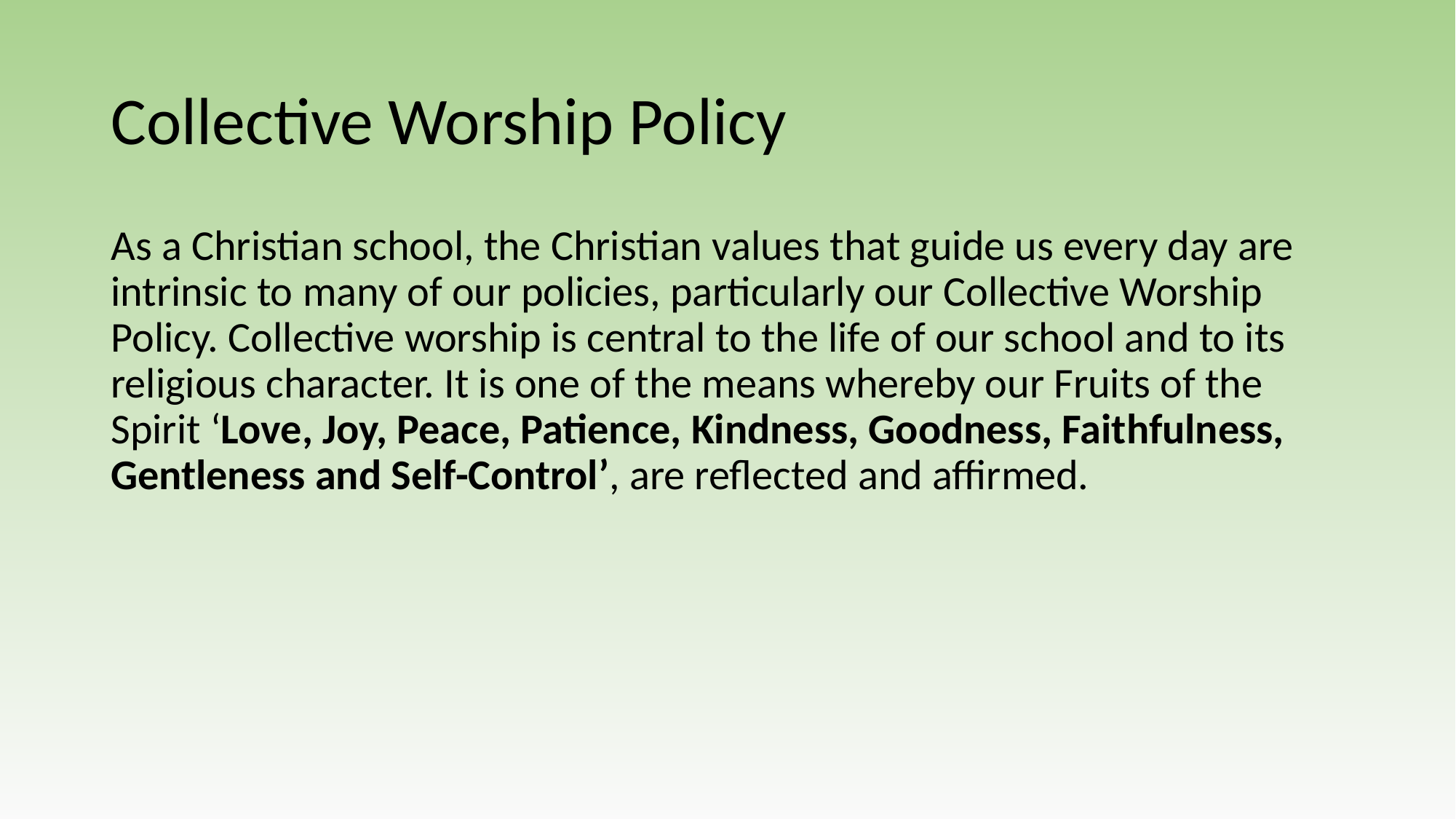

# Collective Worship Policy
As a Christian school, the Christian values that guide us every day are intrinsic to many of our policies, particularly our Collective Worship Policy. Collective worship is central to the life of our school and to its religious character. It is one of the means whereby our Fruits of the Spirit ‘Love, Joy, Peace, Patience, Kindness, Goodness, Faithfulness, Gentleness and Self-Control’, are reflected and affirmed.